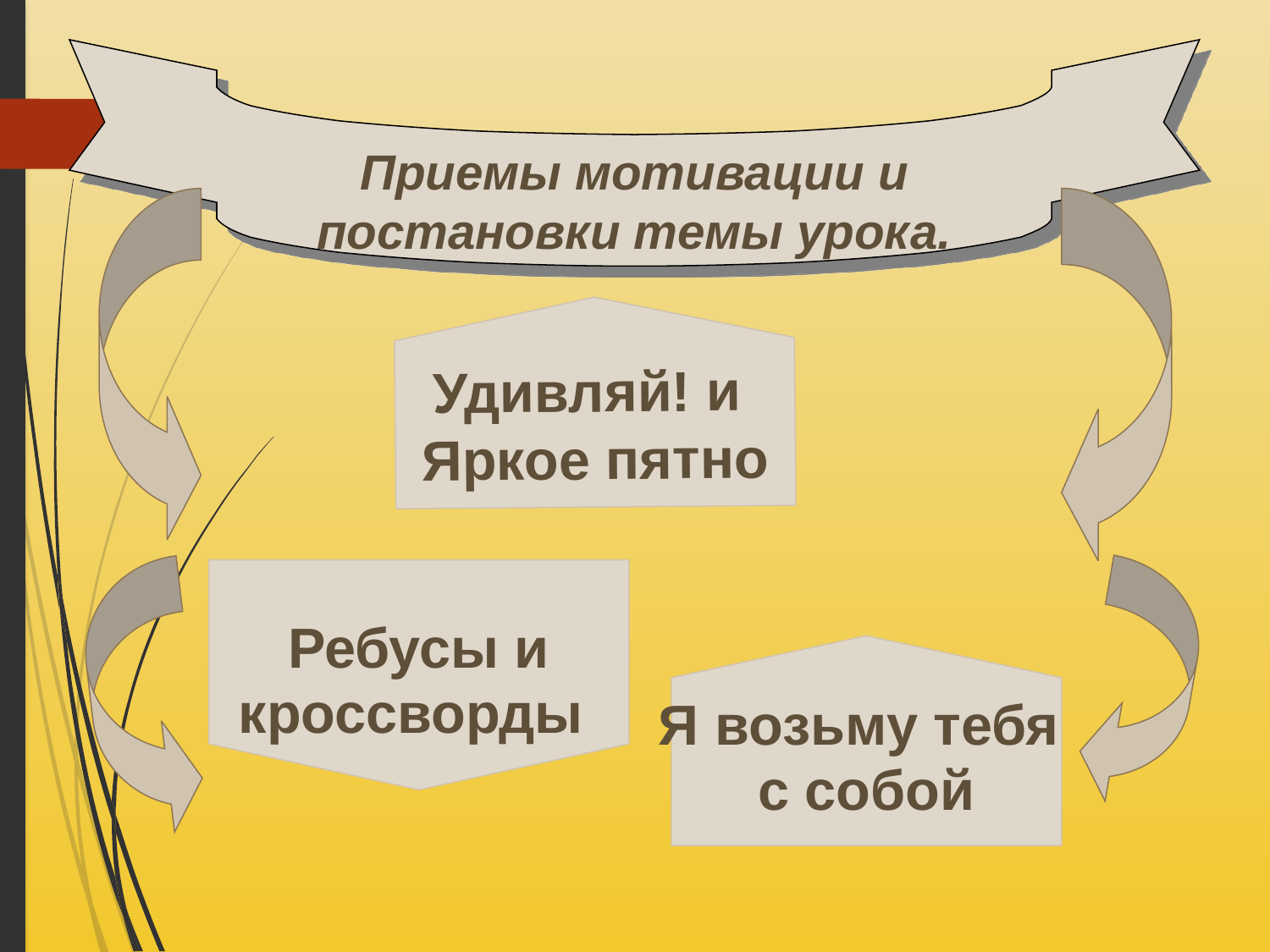

Приемы мотивации и постановки темы урока.

Удивляй! и
Яркое пятно

Ребусы и
кроссворды

Я возьму тебя
с собой